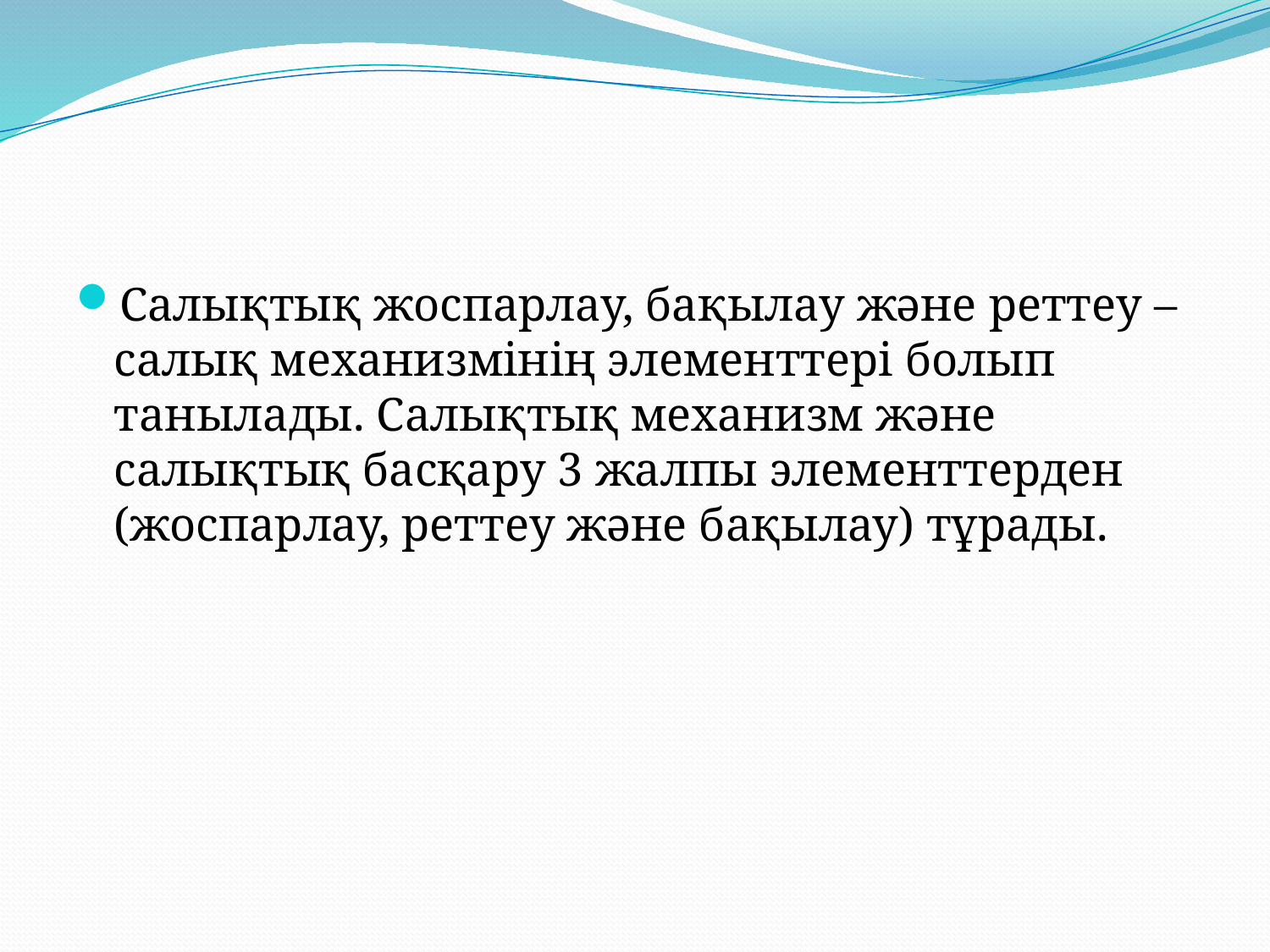

Салықтық жоспарлау, бақылау және реттеу – салық механизмінің элементтері болып танылады. Салықтық механизм және салықтық басқару 3 жалпы элементтерден (жоспарлау, реттеу және бақылау) тұрады.